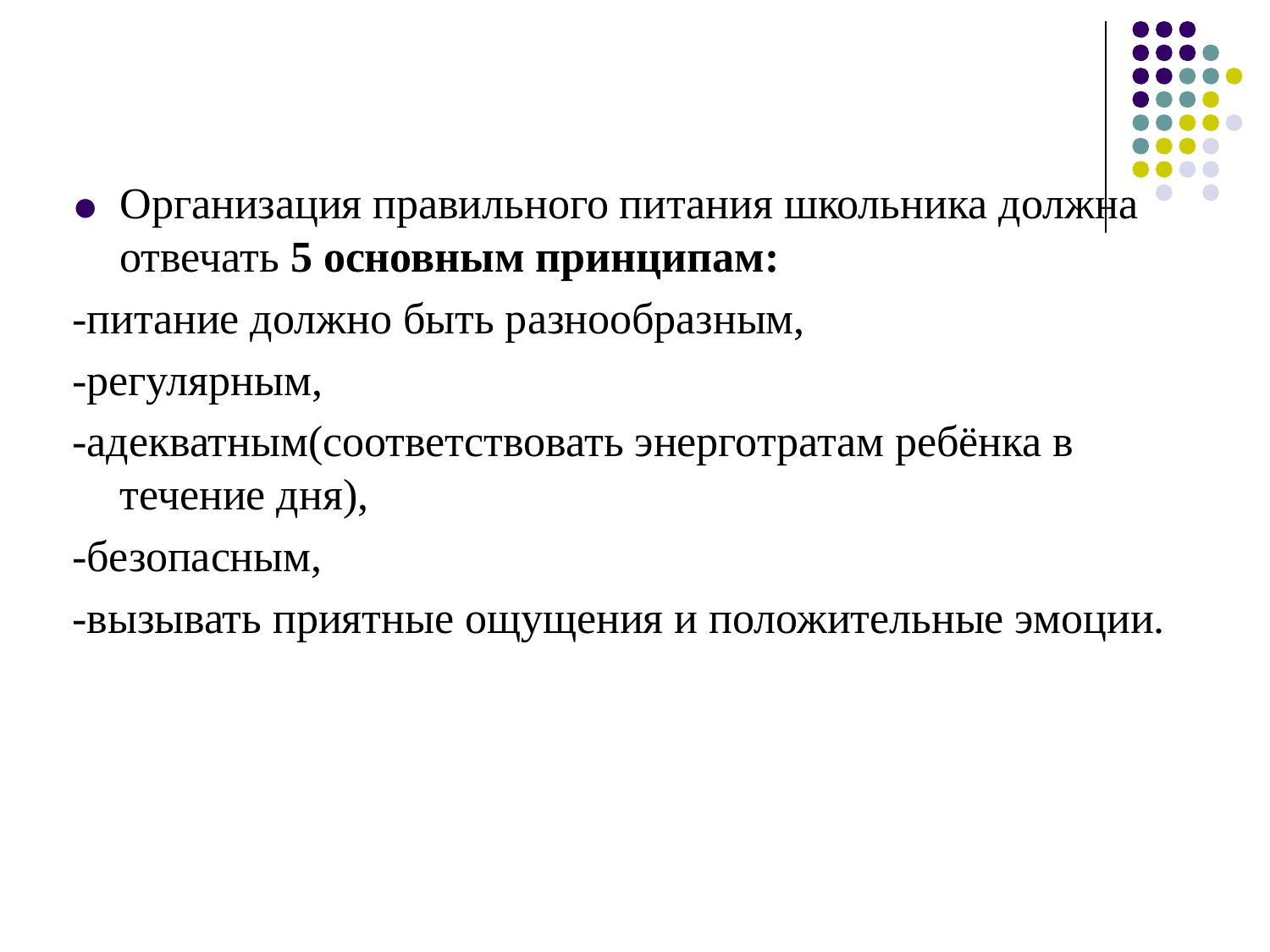

Организация правильного питания школьника должна отвечать 5 основным принципам:
-питание должно быть разнообразным,
-регулярным,
-адекватным(соответствовать энерготратам ребёнка в течение дня),
-безопасным,
-вызывать приятные ощущения и положительные эмоции.